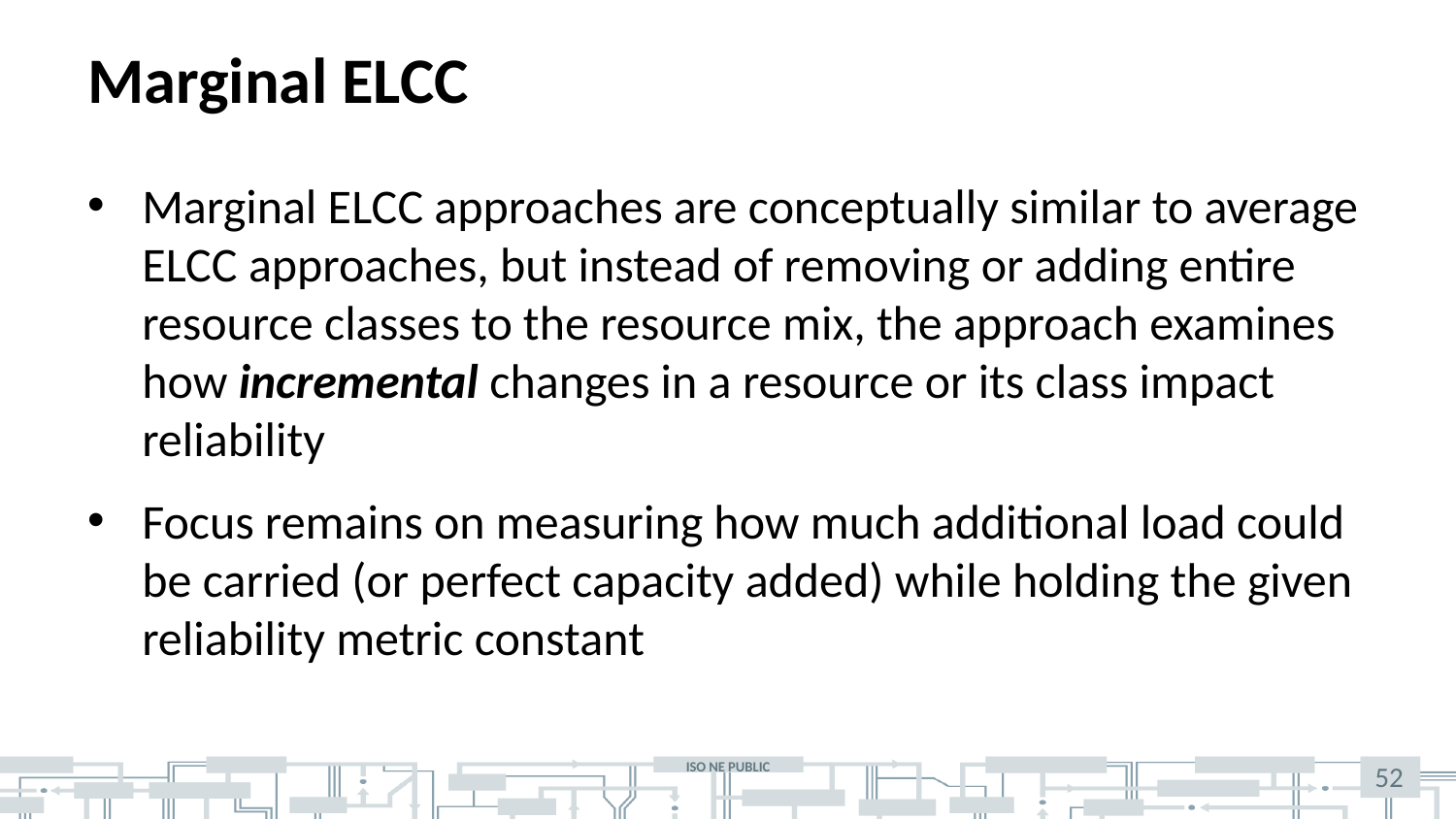

# Marginal ELCC
Marginal ELCC approaches are conceptually similar to average ELCC approaches, but instead of removing or adding entire resource classes to the resource mix, the approach examines how incremental changes in a resource or its class impact reliability
Focus remains on measuring how much additional load could be carried (or perfect capacity added) while holding the given reliability metric constant
52